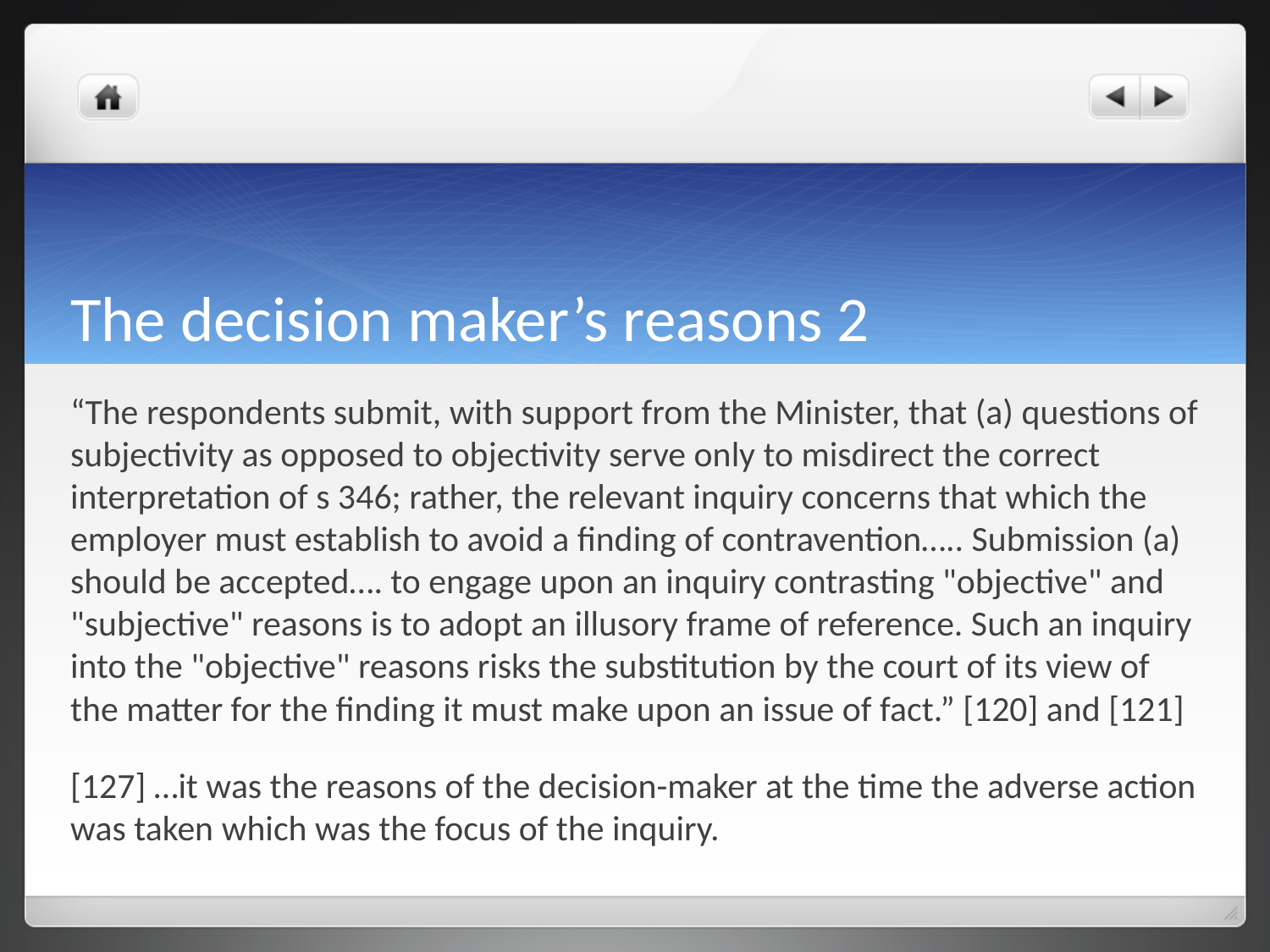

# The decision maker’s reasons 2
“The respondents submit, with support from the Minister, that (a) questions of subjectivity as opposed to objectivity serve only to misdirect the correct interpretation of s 346; rather, the relevant inquiry concerns that which the employer must establish to avoid a finding of contravention….. Submission (a) should be accepted…. to engage upon an inquiry contrasting "objective" and "subjective" reasons is to adopt an illusory frame of reference. Such an inquiry into the "objective" reasons risks the substitution by the court of its view of the matter for the finding it must make upon an issue of fact.” [120] and [121]
[127] …it was the reasons of the decision-maker at the time the adverse action was taken which was the focus of the inquiry.